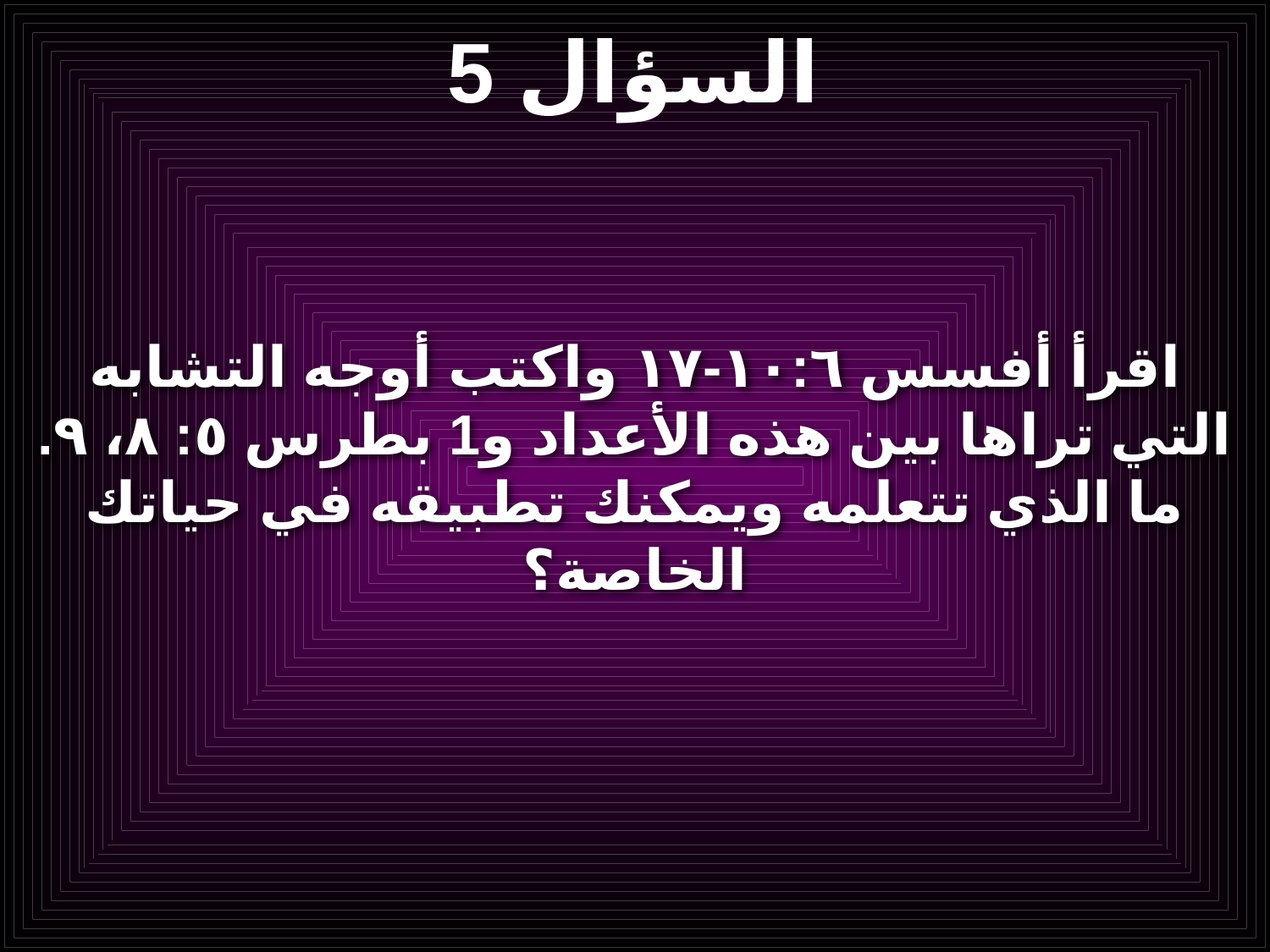

# السؤال 5
اقرأ أفسس ١٠:٦-١٧ واكتب أوجه التشابه التي تراها بين هذه الأعداد و1 بطرس ٥: ٨، ٩. ما الذي تتعلمه ويمكنك تطبيقه في حياتك الخاصة؟